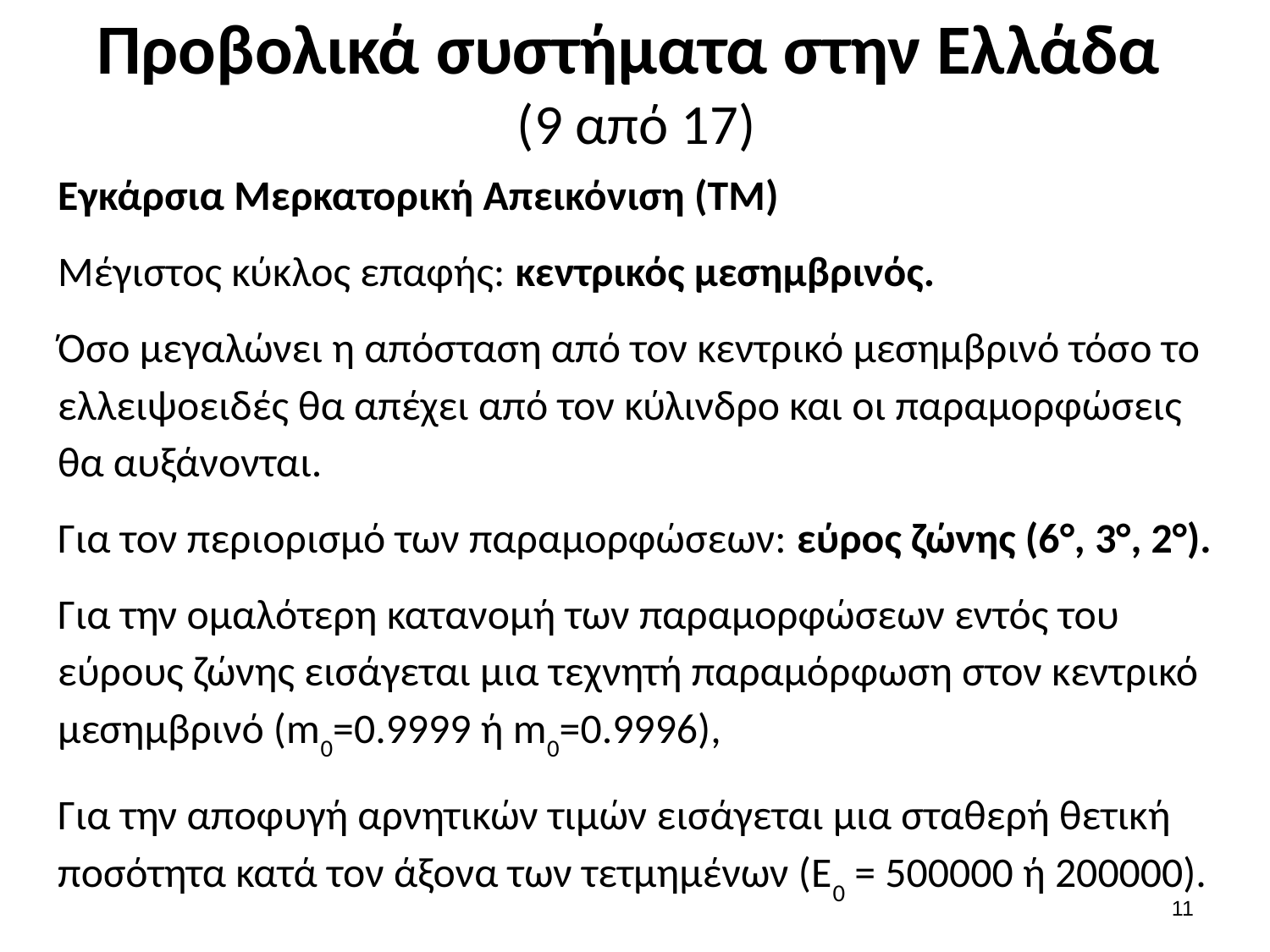

# Προβολικά συστήματα στην Ελλάδα (9 από 17)
Εγκάρσια Μερκατορική Απεικόνιση (ΤΜ)
Μέγιστος κύκλος επαφής: κεντρικός μεσημβρινός.
Όσο μεγαλώνει η απόσταση από τον κεντρικό μεσημβρινό τόσο το ελλειψοειδές θα απέχει από τον κύλινδρο και οι παραμορφώσεις θα αυξάνονται.
Για τον περιορισμό των παραμορφώσεων: εύρος ζώνης (6°, 3°, 2°).
Για την ομαλότερη κατανομή των παραμορφώσεων εντός του εύρους ζώνης εισάγεται μια τεχνητή παραμόρφωση στον κεντρικό μεσημβρινό (m0=0.9999 ή m0=0.9996),
Για την αποφυγή αρνητικών τιμών εισάγεται μια σταθερή θετική ποσότητα κατά τον άξονα των τετμημένων (Ε0 = 500000 ή 200000).

11